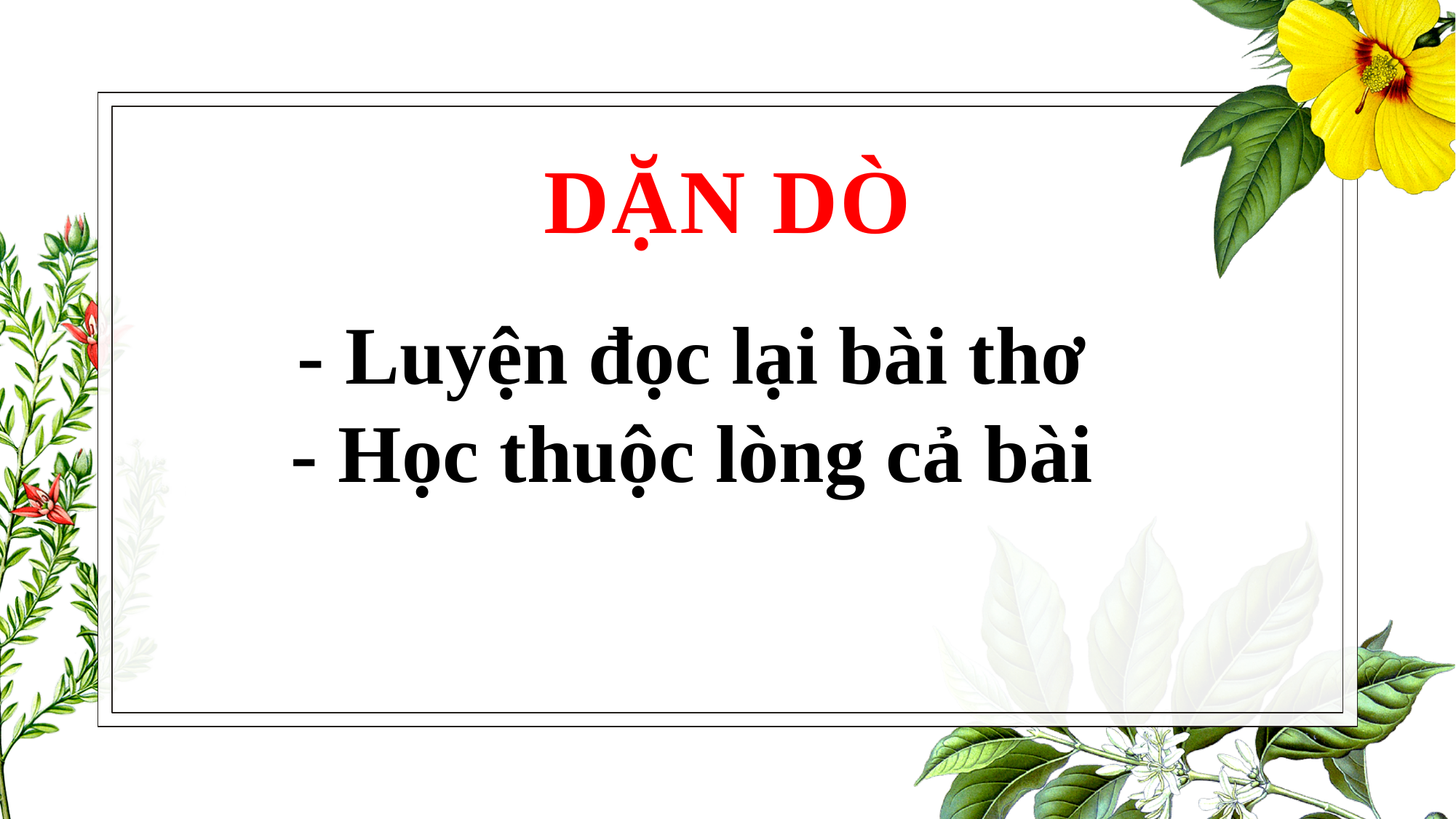

DẶN DÒ
# - Luyện đọc lại bài thơ - Học thuộc lòng cả bài